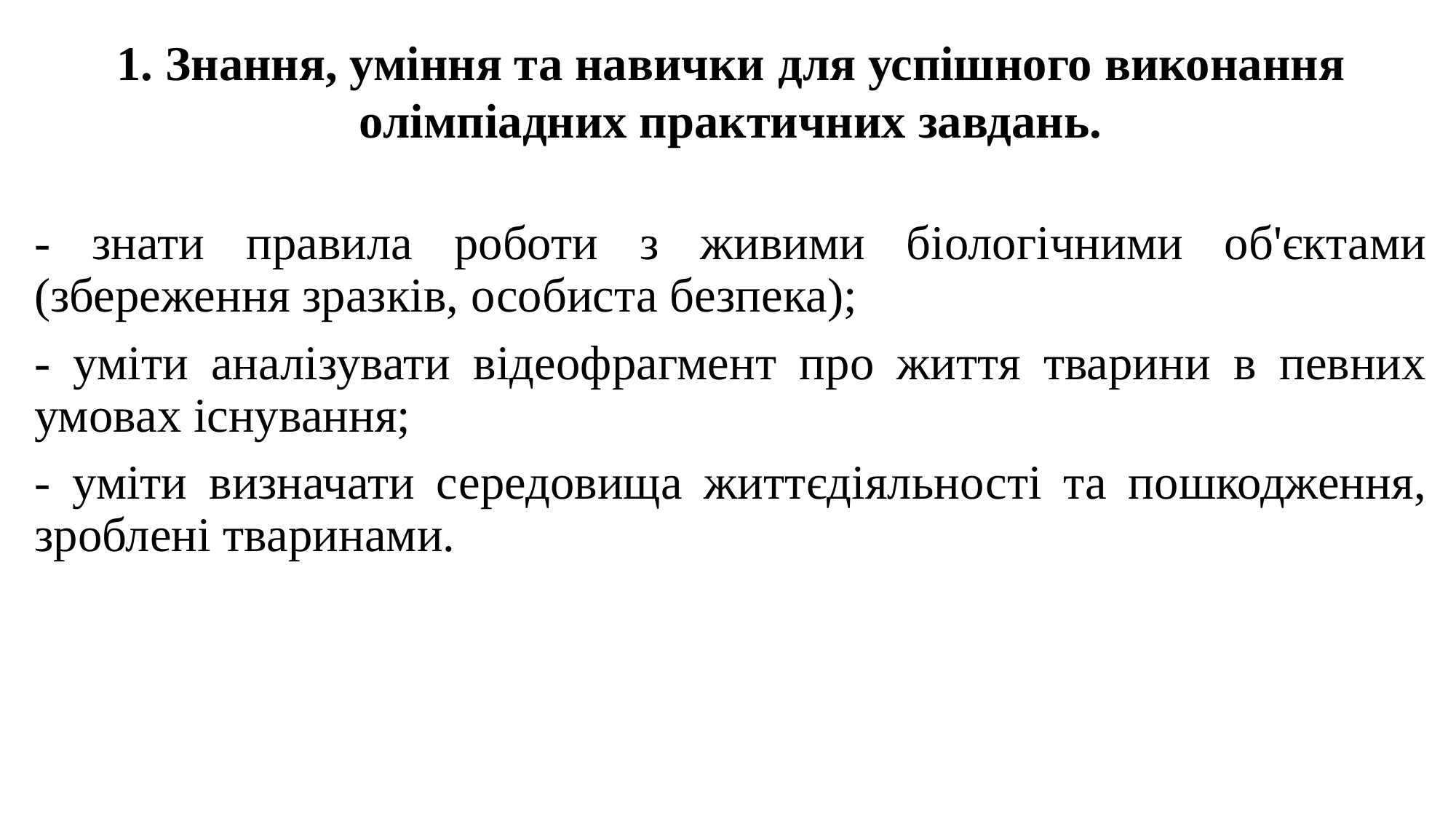

1. Знання, уміння та навички для успішного виконання олімпіадних практичних завдань.

- знати правила роботи з живими біологічними об'єктами (збереження зразків, особиста безпека);
- уміти аналізувати відеофрагмент про життя тварини в певних умовах існування;
- уміти визначати середовища життєдіяльності та пошкодження, зроблені тваринами.